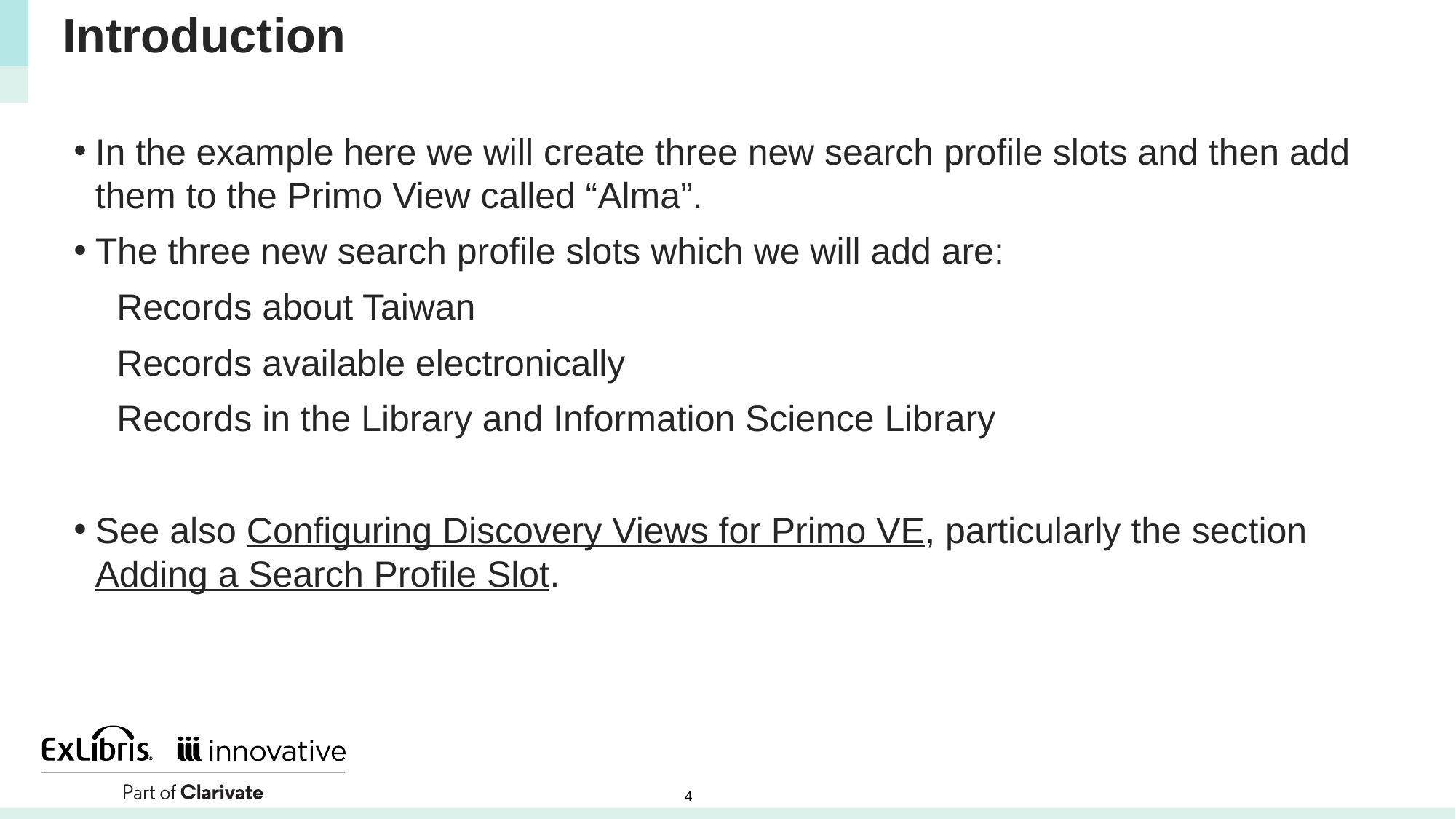

# Introduction
In the example here we will create three new search profile slots and then add them to the Primo View called “Alma”.
The three new search profile slots which we will add are:
Records about Taiwan
Records available electronically
Records in the Library and Information Science Library

See also Configuring Discovery Views for Primo VE, particularly the section Adding a Search Profile Slot.

4